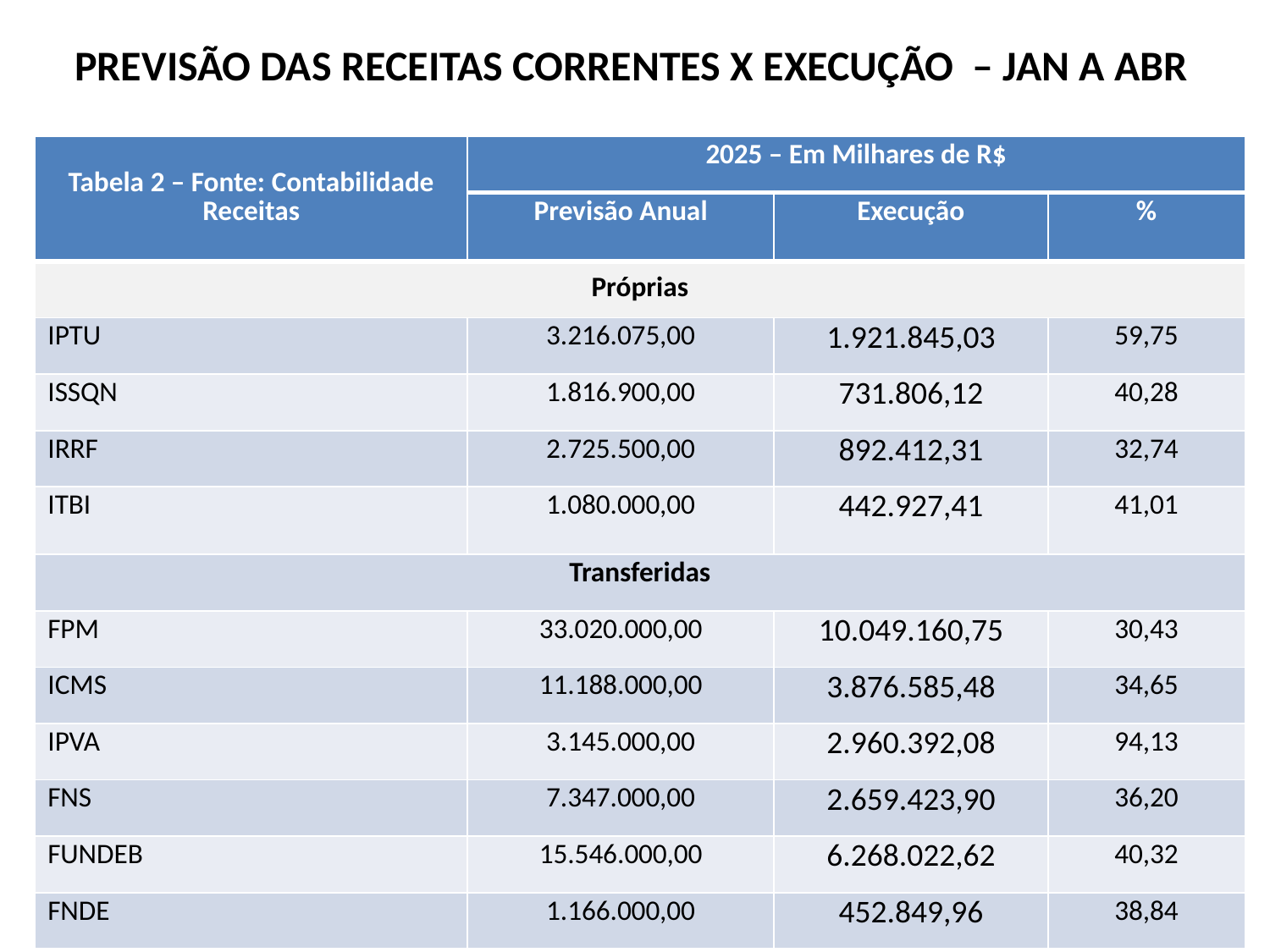

# PREVISÃO DAS RECEITAS CORRENTES X EXECUÇÃO  – JAN A ABR

| Tabela 2 – Fonte: Contabilidade Receitas | 2025 – Em Milhares de R$ |  |  |
| --- | --- | --- | --- |
|  | Previsão Anual | Execução | % |
| Próprias |  |  |  |
| IPTU | 3.216.075,00 | 1.921.845,03 | 59,75 |
| ISSQN | 1.816.900,00 | 731.806,12 | 40,28 |
| IRRF | 2.725.500,00 | 892.412,31 | 32,74 |
| ITBI | 1.080.000,00 | 442.927,41 | 41,01 |
| Transferidas |  |  |  |
| FPM | 33.020.000,00 | 10.049.160,75 | 30,43 |
| ICMS | 11.188.000,00 | 3.876.585,48 | 34,65 |
| IPVA | 3.145.000,00 | 2.960.392,08 | 94,13 |
| FNS | 7.347.000,00 | 2.659.423,90 | 36,20 |
| FUNDEB | 15.546.000,00 | 6.268.022,62 | 40,32 |
| FNDE | 1.166.000,00 | 452.849,96 | 38,84 |